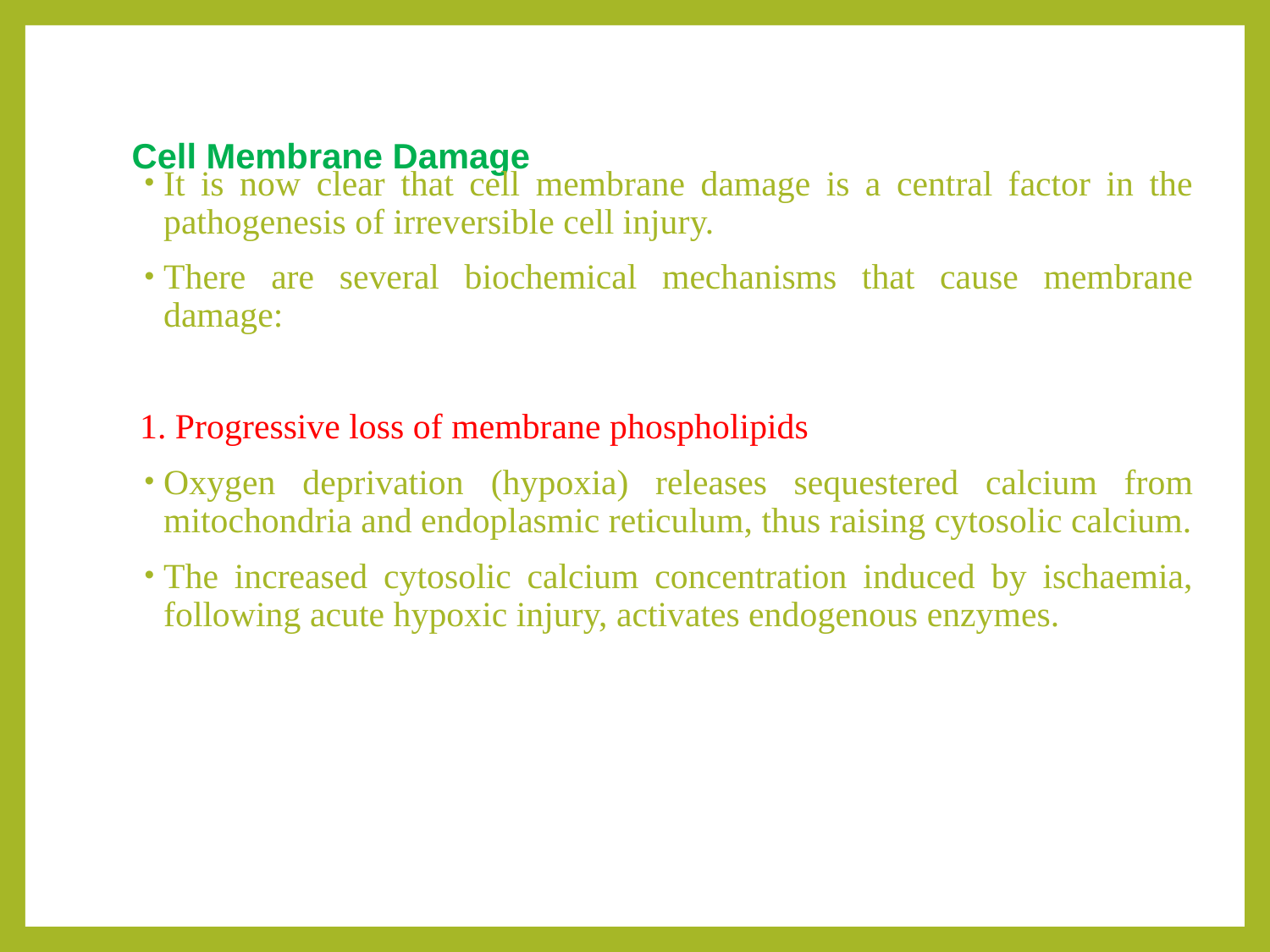

# Cell Membrane Damage
It is now clear that cell membrane damage is a central factor in the pathogenesis of irreversible cell injury.
There are several biochemical mechanisms that cause membrane damage:

1. Progressive loss of membrane phospholipids
Oxygen deprivation (hypoxia) releases sequestered calcium from mitochondria and endoplasmic reticulum, thus raising cytosolic calcium.
The increased cytosolic calcium concentration induced by ischaemia, following acute hypoxic injury, activates endogenous enzymes.